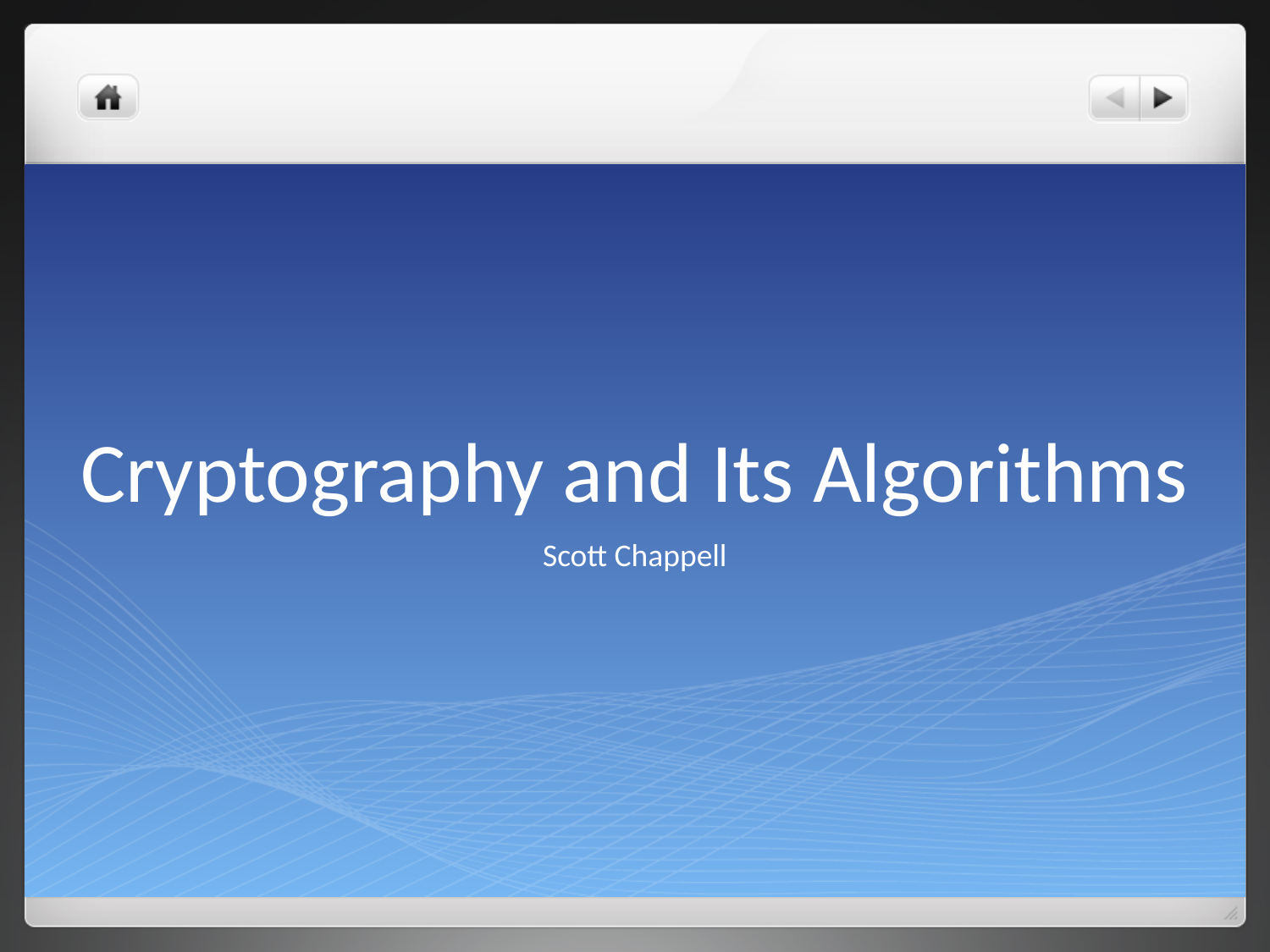

# Cryptography and Its Algorithms
Scott Chappell